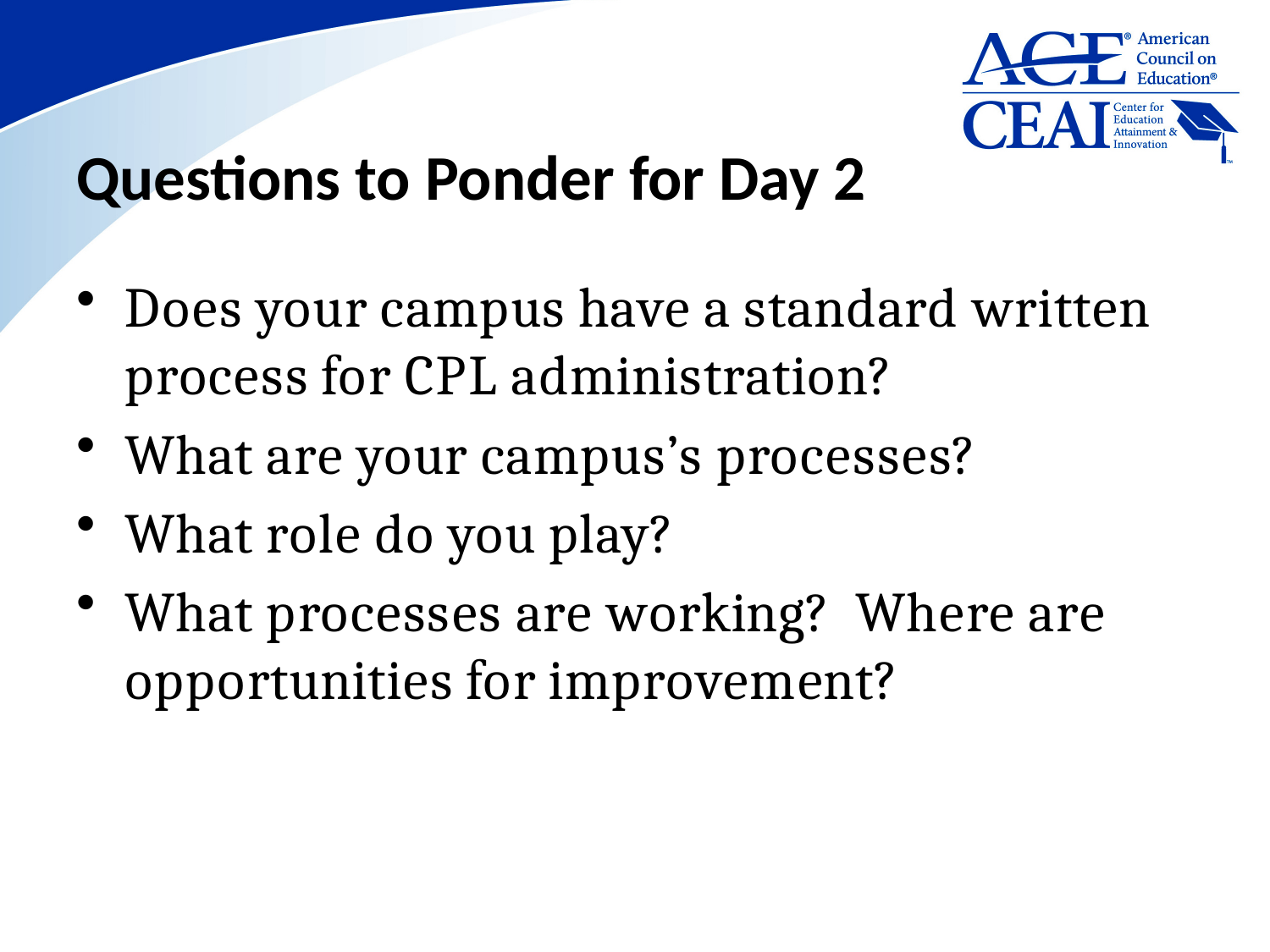

# Questions to Ponder for Day 2
Does your campus have a standard written process for CPL administration?
What are your campus’s processes?
What role do you play?
What processes are working?  Where are opportunities for improvement?